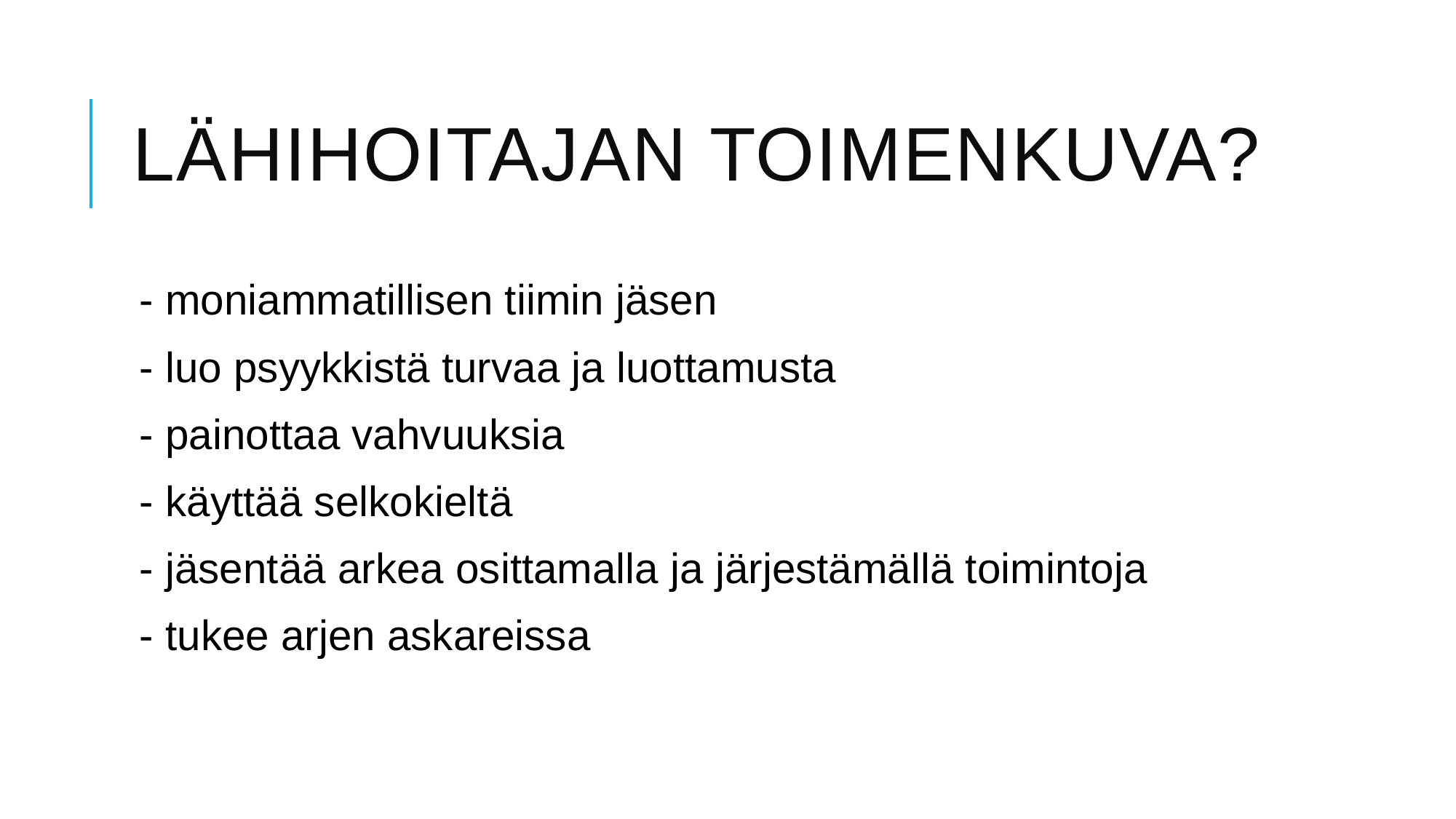

# Lähihoitajan toimenkuva?
- moniammatillisen tiimin jäsen
- luo psyykkistä turvaa ja luottamusta
- painottaa vahvuuksia
- käyttää selkokieltä
- jäsentää arkea osittamalla ja järjestämällä toimintoja
- tukee arjen askareissa